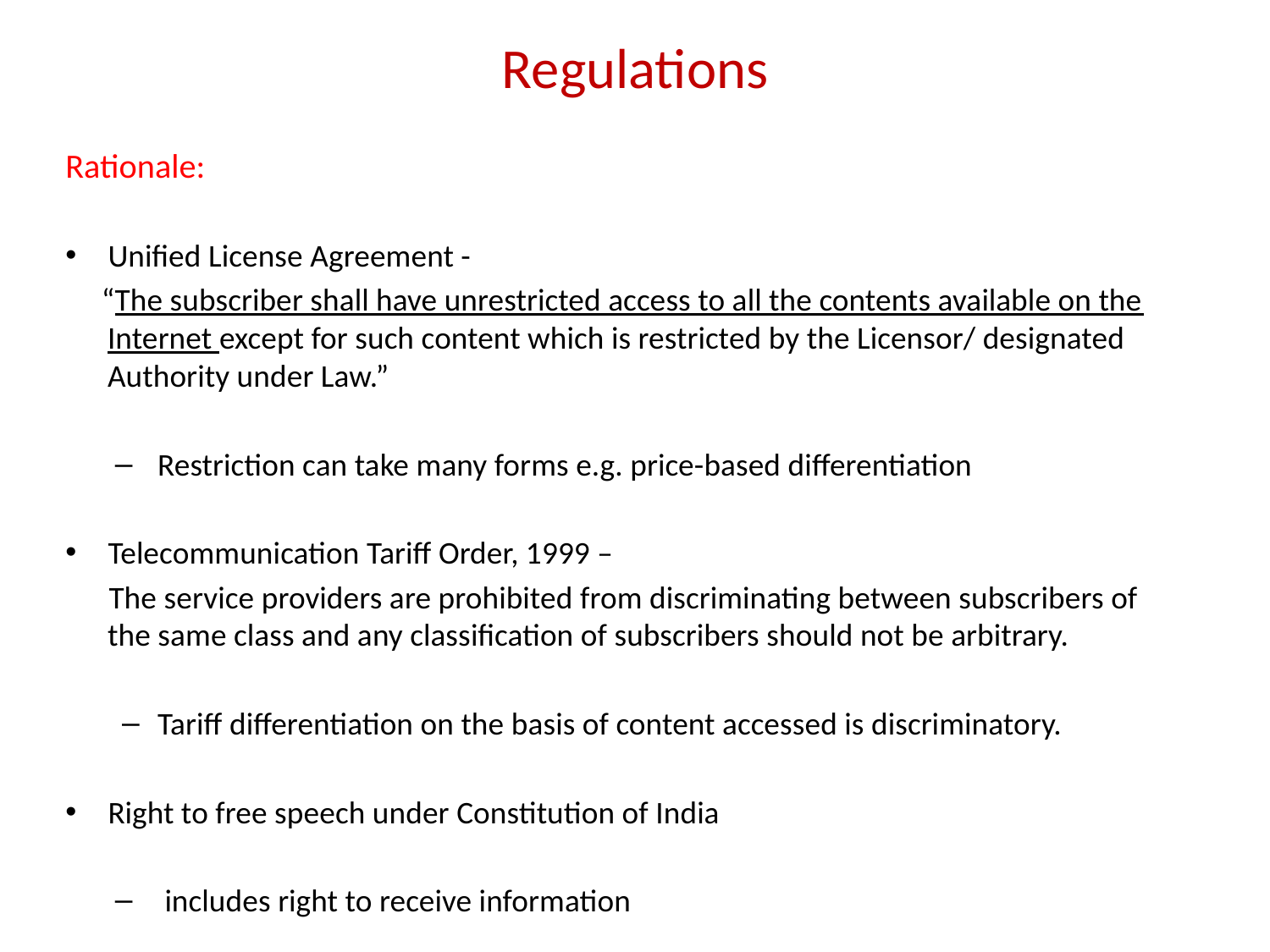

# Regulations
Rationale:

Unified License Agreement -
     “The subscriber shall have unrestricted access to all the contents available on the Internet except for such content which is restricted by the Licensor/ designated Authority under Law.”

Restriction can take many forms e.g. price-based differentiation

Telecommunication Tariff Order, 1999 –
      The service providers are prohibited from discriminating between subscribers of the same class and any classification of subscribers should not be arbitrary.

Tariff differentiation on the basis of content accessed is discriminatory.

Right to free speech under Constitution of India

  includes right to receive information